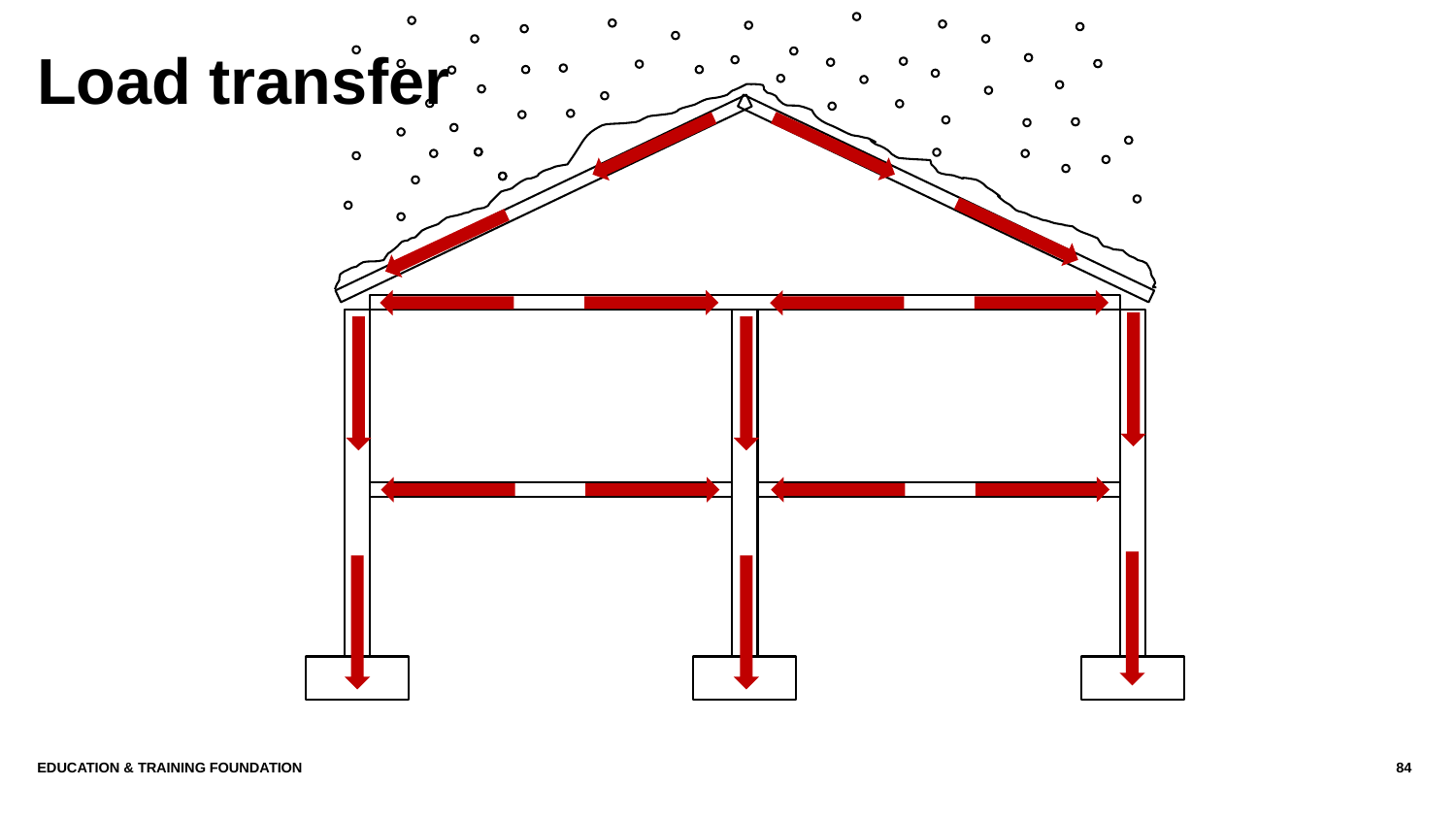

# Load transfer

Education & Training Foundation
84